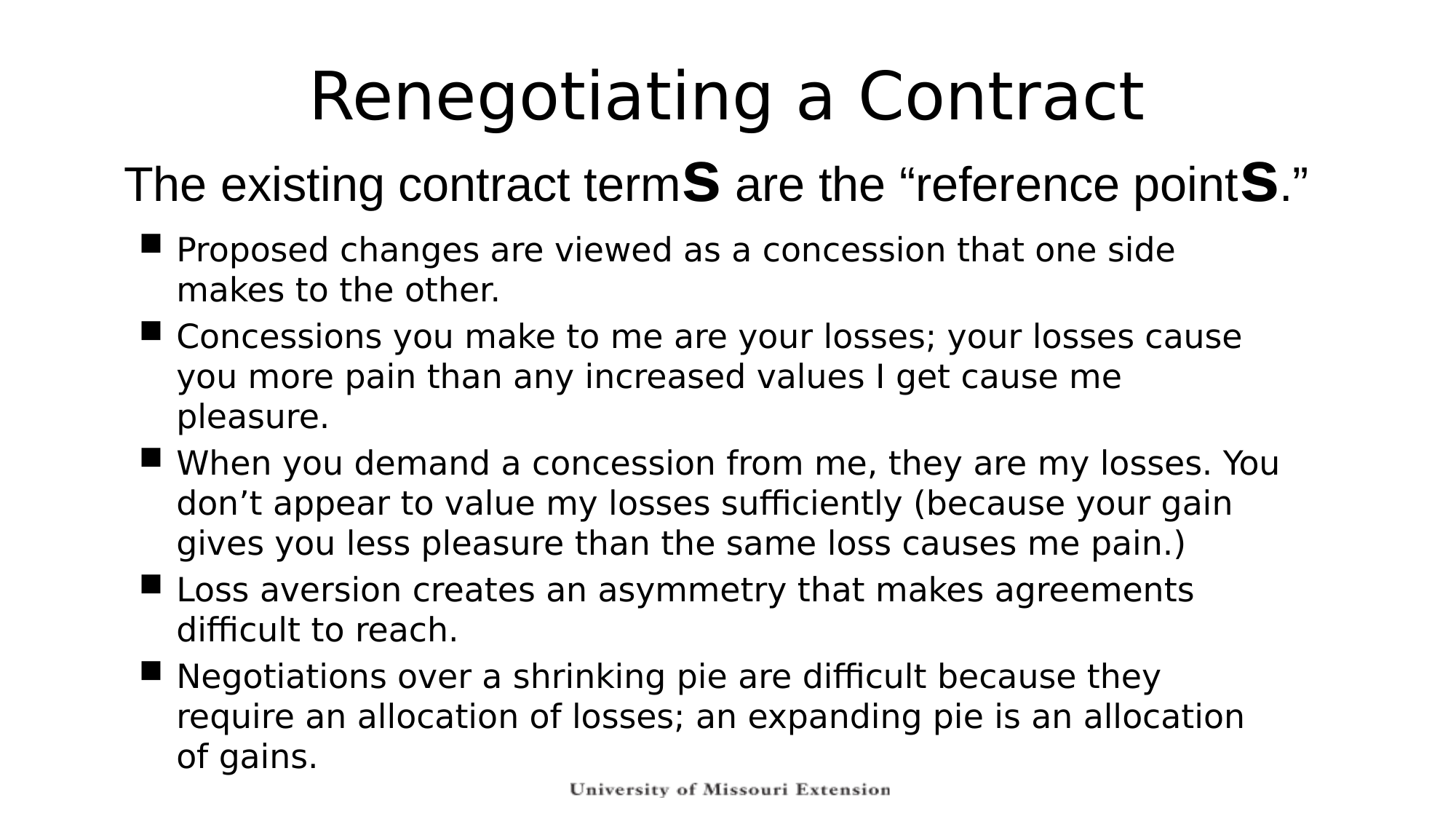

# Renegotiating a Contract
The existing contract terms are the “reference points.”
Proposed changes are viewed as a concession that one side makes to the other.
Concessions you make to me are your losses; your losses cause you more pain than any increased values I get cause me pleasure.
When you demand a concession from me, they are my losses. You don’t appear to value my losses sufficiently (because your gain gives you less pleasure than the same loss causes me pain.)
Loss aversion creates an asymmetry that makes agreements difficult to reach.
Negotiations over a shrinking pie are difficult because they require an allocation of losses; an expanding pie is an allocation of gains.